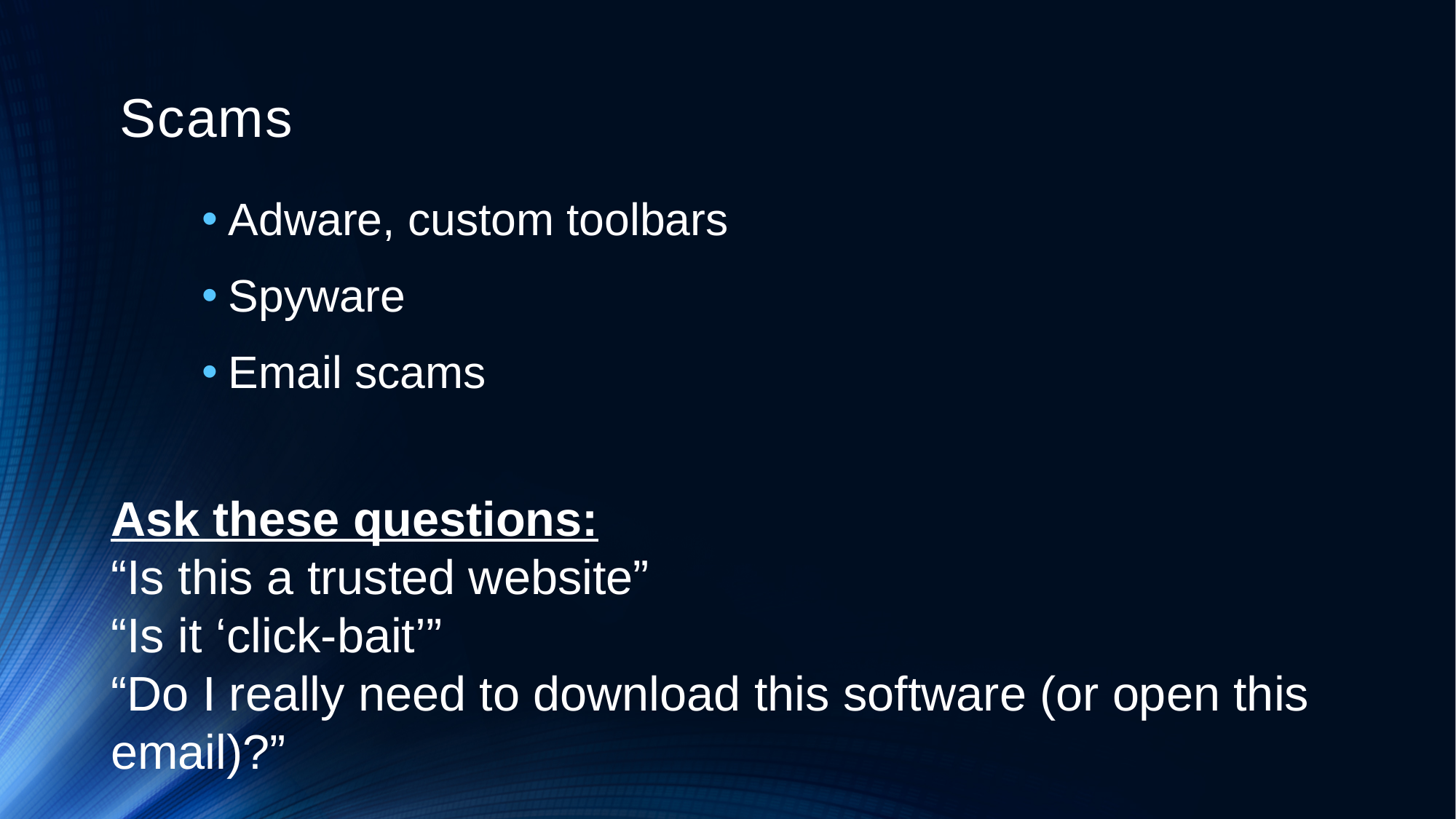

# Scams
Adware, custom toolbars
Spyware
Email scams

Ask these questions:
“Is this a trusted website”
“Is it ‘click-bait’”
“Do I really need to download this software (or open this email)?”